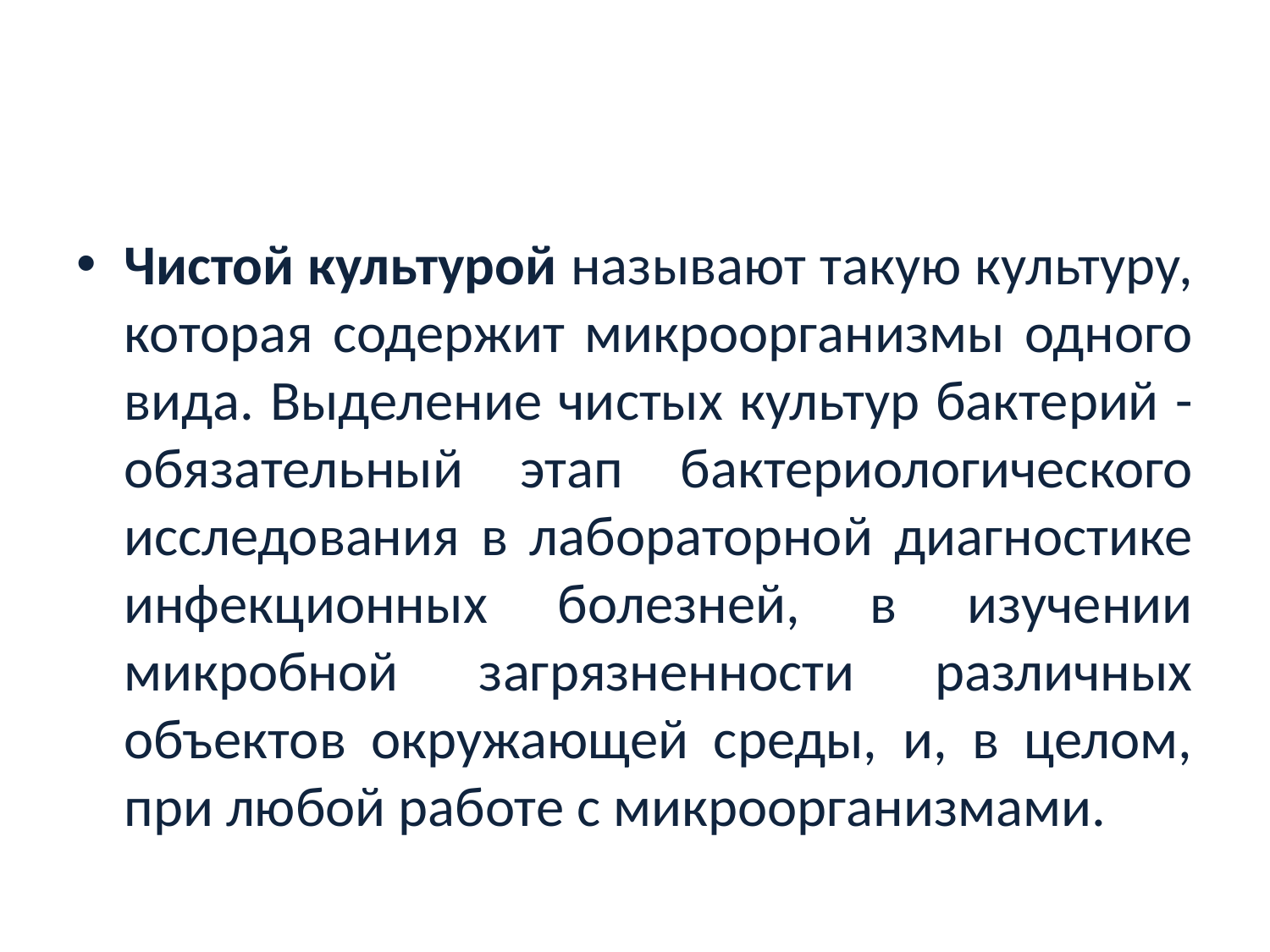

#
Чистой культурой называют такую культуру, которая содержит микроорганизмы одного вида. Выделение чистых культур бактерий - обязательный этап бактериологического исследования в лабораторной диагностике инфекционных болезней, в изучении микробной загрязненности различных объектов окружающей среды, и, в целом, при любой работе с микроорганизмами.